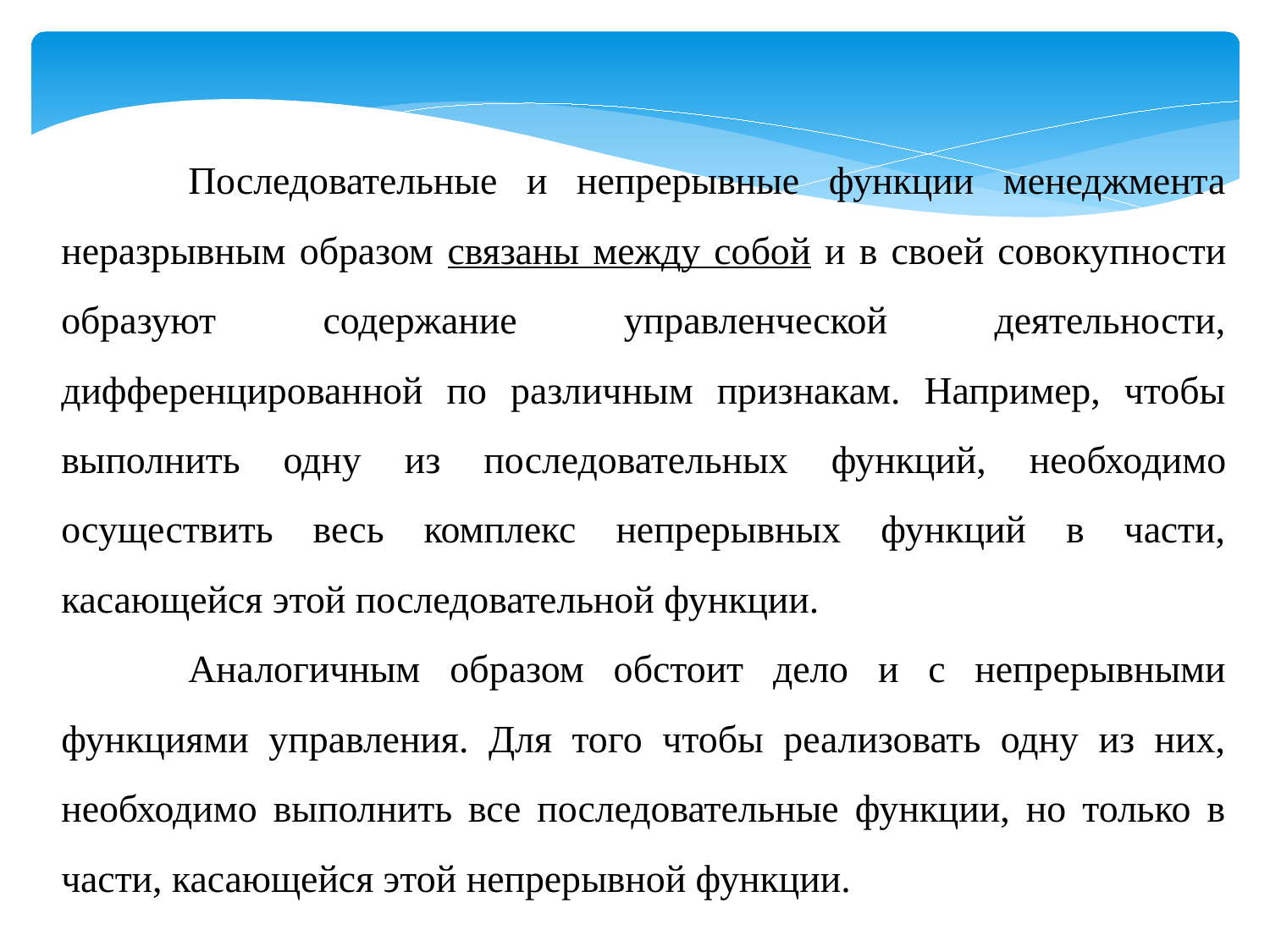

Последовательные и непрерывные функции менеджмента неразрывным образом связаны между собой и в своей совокуп­ности образуют содержание управленческой деятельности, дифференцированной по различным признакам. Например, чтобы выполнить одну из последовательных функций, необхо­димо осуществить весь комплекс непрерывных функций в части, касающейся этой последовательной функции.
	Аналогичным об­разом обстоит дело и с непрерывными функциями управления. Для того чтобы реализовать одну из них, необходимо выполнить все последовательные функции, но только в части, касающейся этой непрерывной функции.